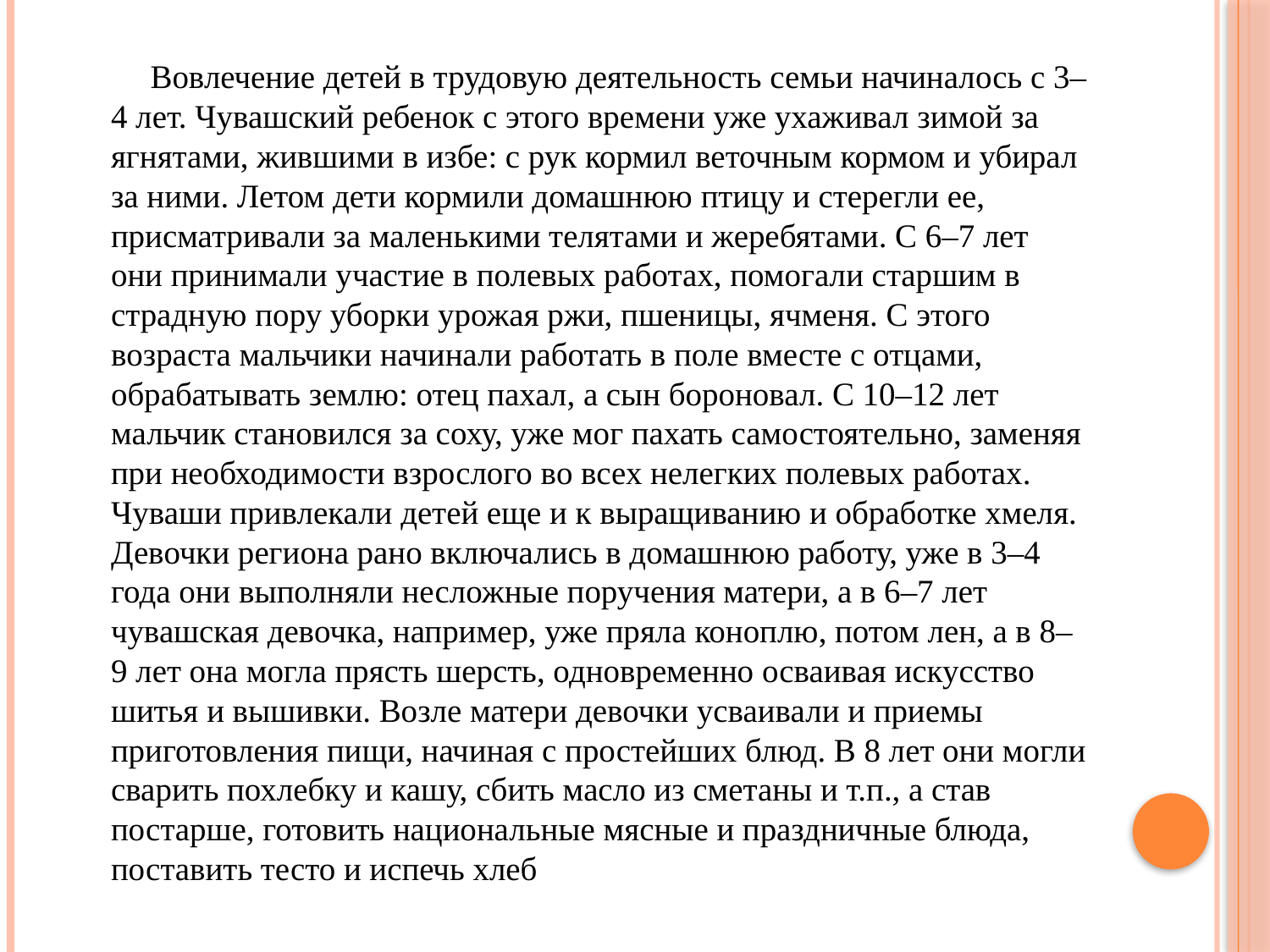

Вовлечение детей в трудовую деятельность семьи начиналось с 3–4 лет. Чувашский ребенок с этого времени уже ухаживал зимой за ягнятами, жившими в избе: с рук кормил веточным кормом и убирал за ними. Летом дети кормили домашнюю птицу и стерегли ее, присматривали за маленькими телятами и жеребятами. С 6–7 лет они принимали участие в полевых работах, помогали старшим в страдную пору уборки урожая ржи, пшеницы, ячменя. С этого возраста мальчики начинали работать в поле вместе с отцами, обрабатывать землю: отец пахал, а сын бороновал. С 10–12 лет мальчик становился за соху, уже мог пахать самостоятельно, заменяя при необходимости взрослого во всех нелегких полевых работах. Чуваши привлекали детей еще и к выращиванию и обработке хмеля. Девочки региона рано включались в домашнюю работу, уже в 3–4 года они выполняли несложные поручения матери, а в 6–7 лет чувашская девочка, например, уже пряла коноплю, потом лен, а в 8–9 лет она могла прясть шерсть, одновременно осваивая искусство шитья и вышивки. Возле матери девочки усваивали и приемы приготовления пищи, начиная с простейших блюд. В 8 лет они могли сварить похлебку и кашу, сбить масло из сметаны и т.п., а став постарше, готовить национальные мясные и праздничные блюда, поставить тесто и испечь хлеб